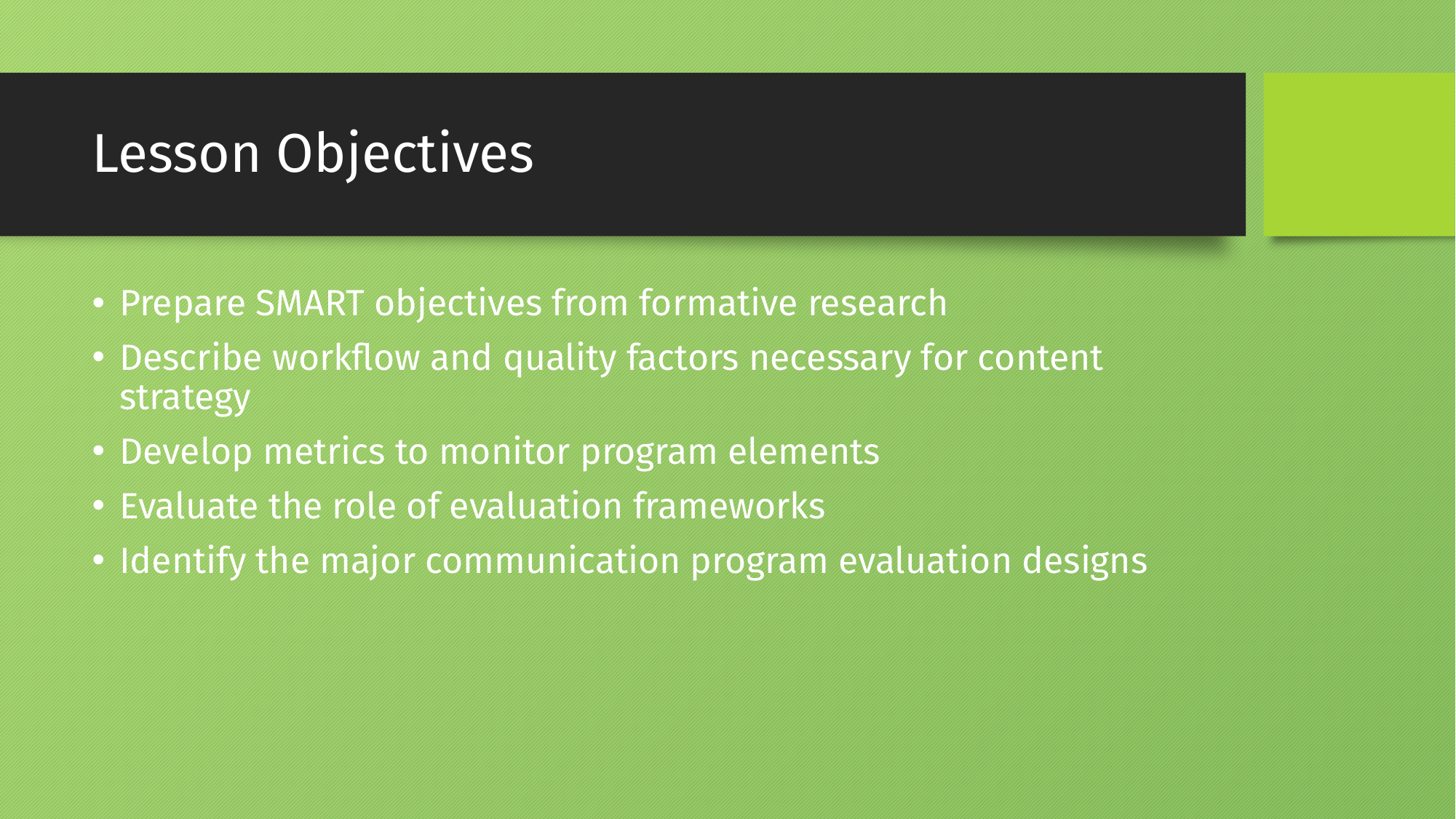

# Lesson Objectives
Prepare SMART objectives from formative research
Describe workflow and quality factors necessary for content strategy
Develop metrics to monitor program elements
Evaluate the role of evaluation frameworks
Identify the major communication program evaluation designs